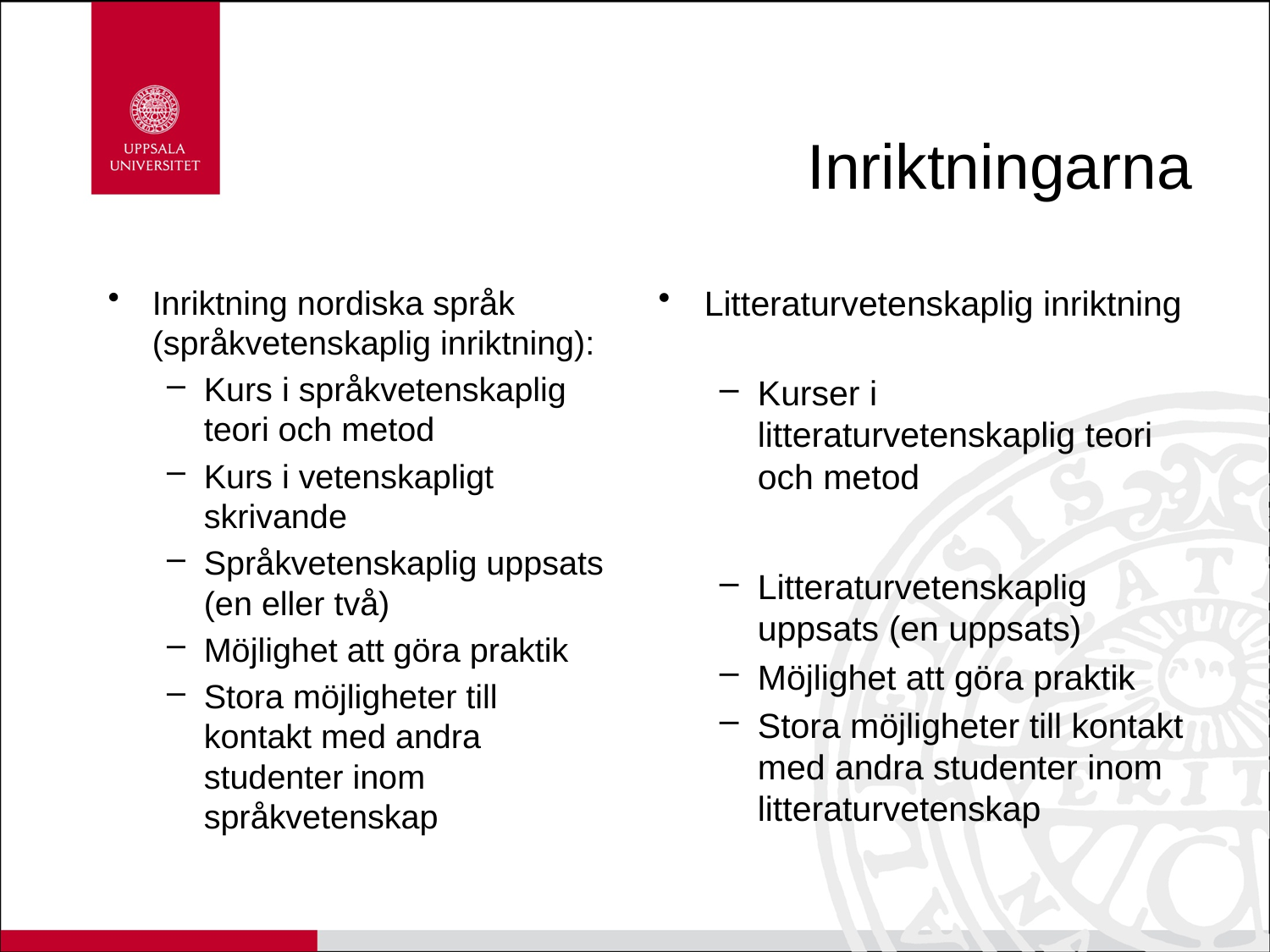

# Inriktningarna
Inriktning nordiska språk (språkvetenskaplig inriktning):
Kurs i språkvetenskaplig teori och metod
Kurs i vetenskapligt skrivande
Språkvetenskaplig uppsats (en eller två)
Möjlighet att göra praktik
Stora möjligheter till kontakt med andra studenter inom språkvetenskap

Litteraturvetenskaplig inriktning
Kurser i litteraturvetenskaplig teori och metod

Litteraturvetenskaplig uppsats (en uppsats)
Möjlighet att göra praktik
Stora möjligheter till kontakt med andra studenter inom litteraturvetenskap